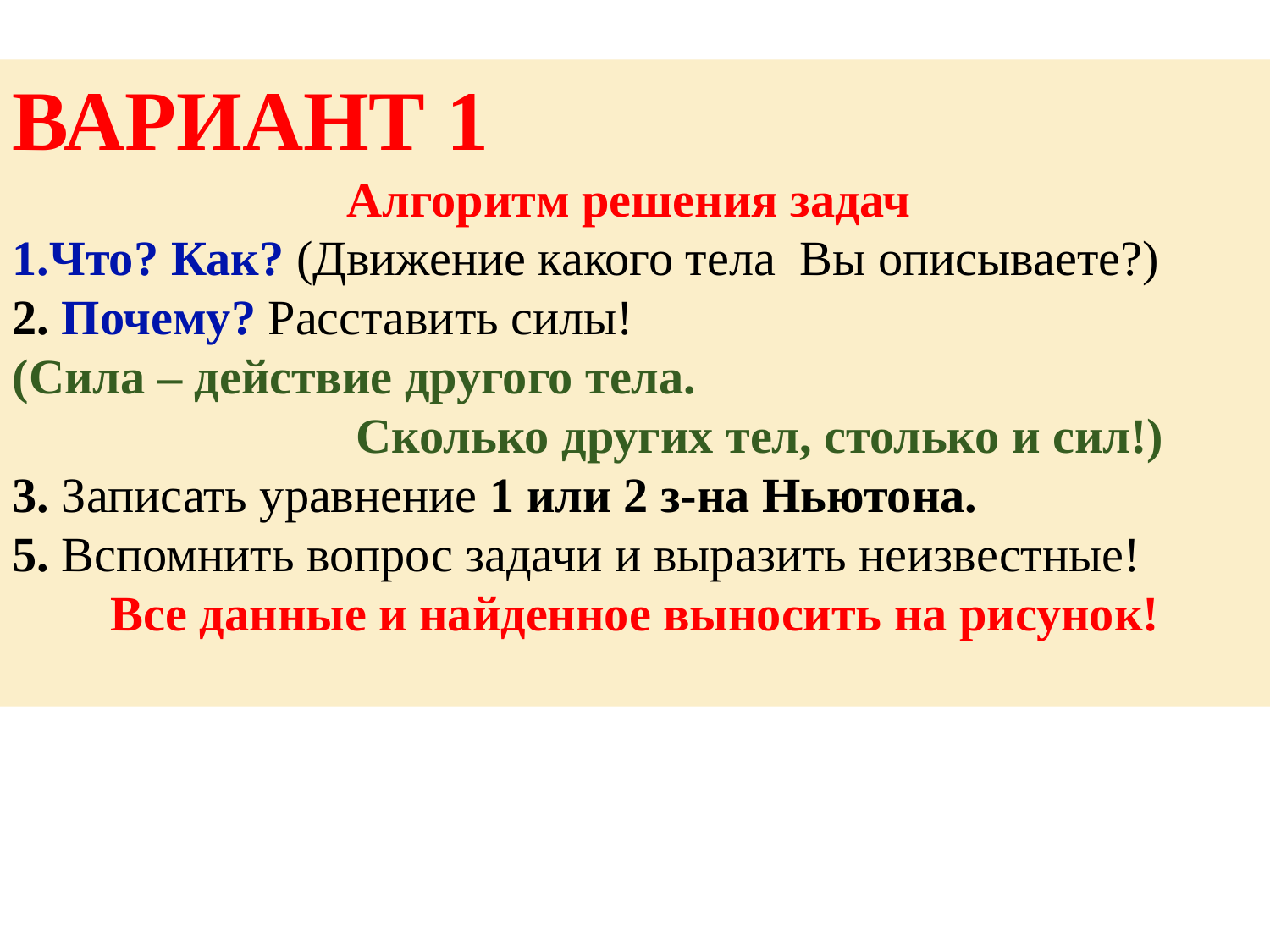

ВАРИАНТ 1
Алгоритм решения задач
1.Что? Как? (Движение какого тела  Вы описываете?)
2. Почему? Расставить силы!
(Сила – действие другого тела.
                            Сколько других тел, столько и сил!)
3. Записать уравнение 1 или 2 з-на Ньютона.
5. Вспомнить вопрос задачи и выразить неизвестные!
Все данные и найденное выносить на рисунок!